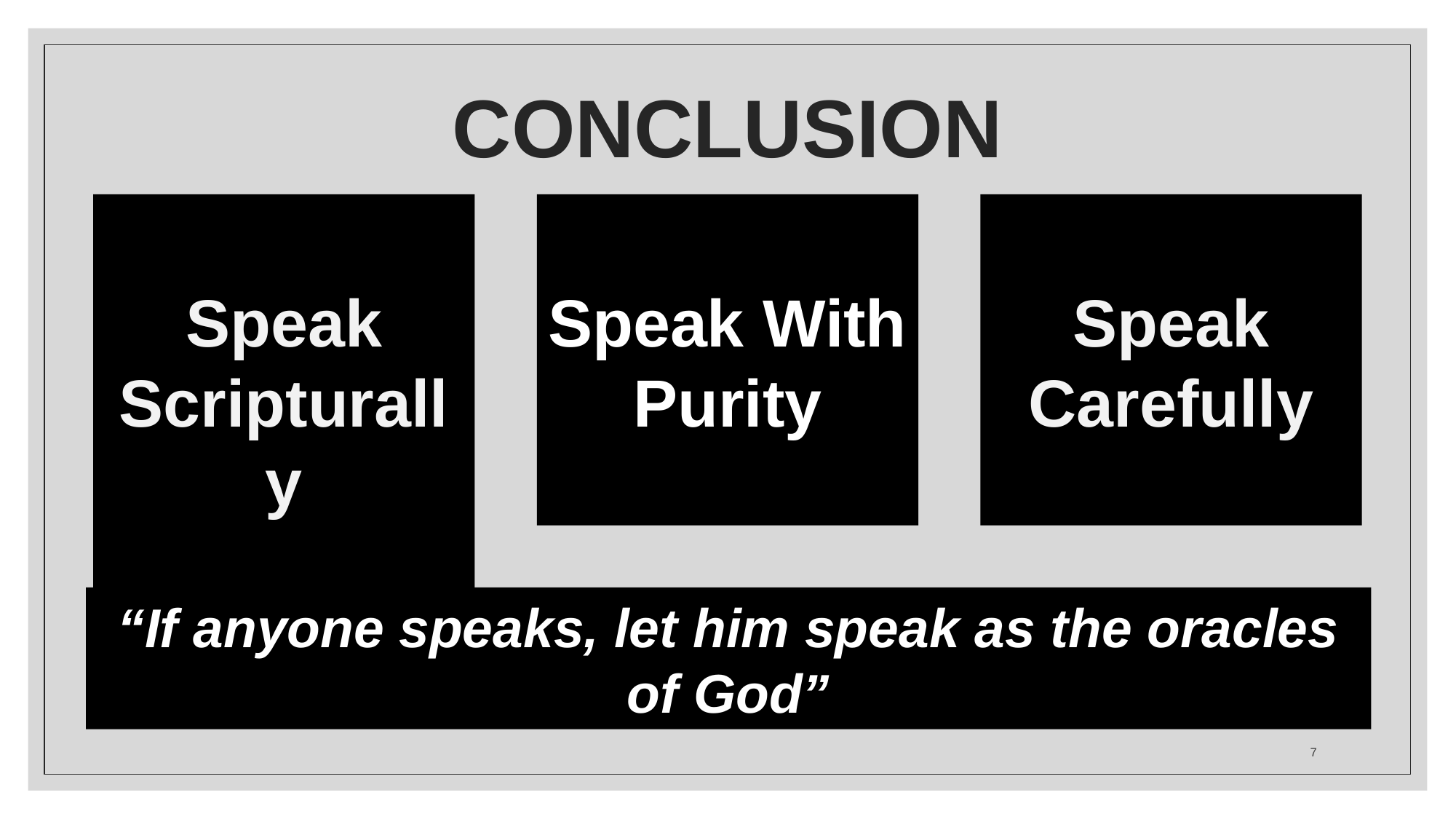

# CONCLUSION

Speak With Purity

Speak Carefully

Speak Scripturally

“If anyone speaks, let him speak as the oracles of God”
7